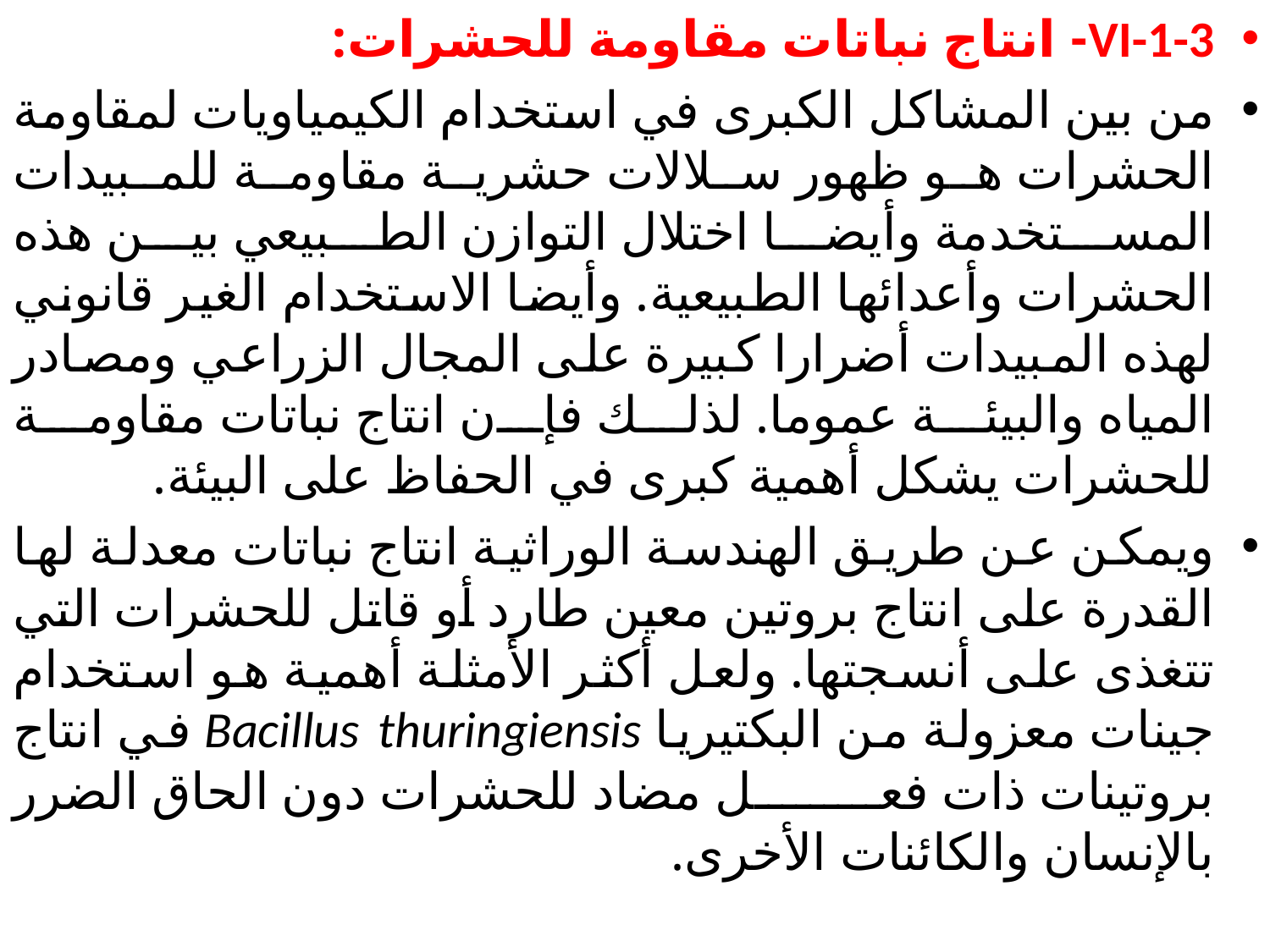

VI-1-3- انتاج نباتات مقاومة للحشرات:
من بين المشاكل الكبرى في استخدام الكيمياويات لمقاومة الحشرات هو ظهور سلالات حشرية مقاومة للمبيدات المستخدمة وأيضا اختلال التوازن الطبيعي بين هذه الحشرات وأعدائها الطبيعية. وأيضا الاستخدام الغير قانوني لهذه المبيدات أضرارا كبيرة على المجال الزراعي ومصادر المياه والبيئة عموما. لذلك فإن انتاج نباتات مقاومة للحشرات يشكل أهمية كبرى في الحفاظ على البيئة.
ويمكن عن طريق الهندسة الوراثية انتاج نباتات معدلة لها القدرة على انتاج بروتين معين طارد أو قاتل للحشرات التي تتغذى على أنسجتها. ولعل أكثر الأمثلة أهمية هو استخدام جينات معزولة من البكتيريا Bacillus thuringiensis في انتاج بروتينات ذات فعل مضاد للحشرات دون الحاق الضرر بالإنسان والكائنات الأخرى.